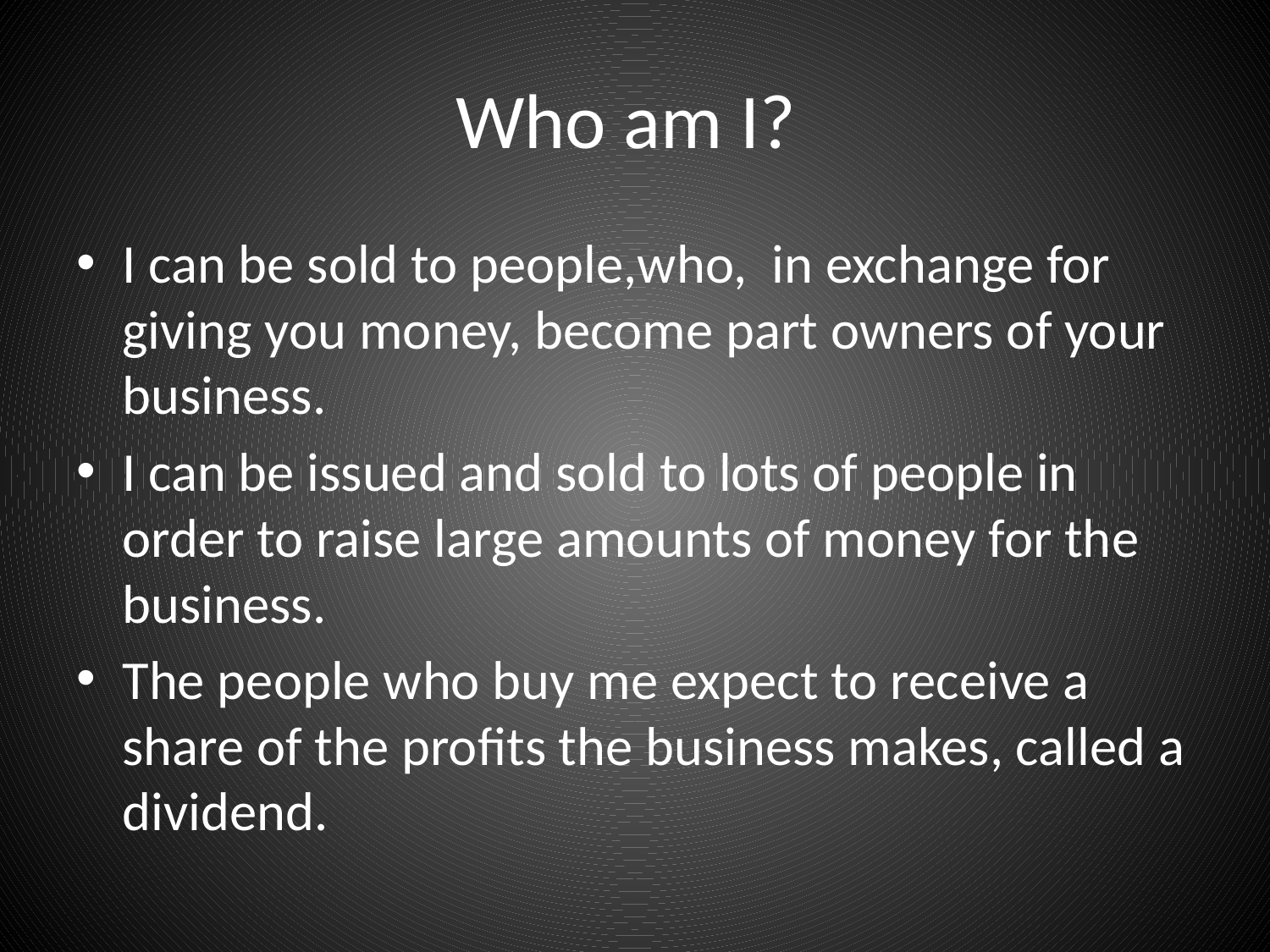

# Who am I?
I can be sold to people,who,  in exchange for giving you money, become part owners of your business.
I can be issued and sold to lots of people in order to raise large amounts of money for the business.
The people who buy me expect to receive a share of the profits the business makes, called a dividend.